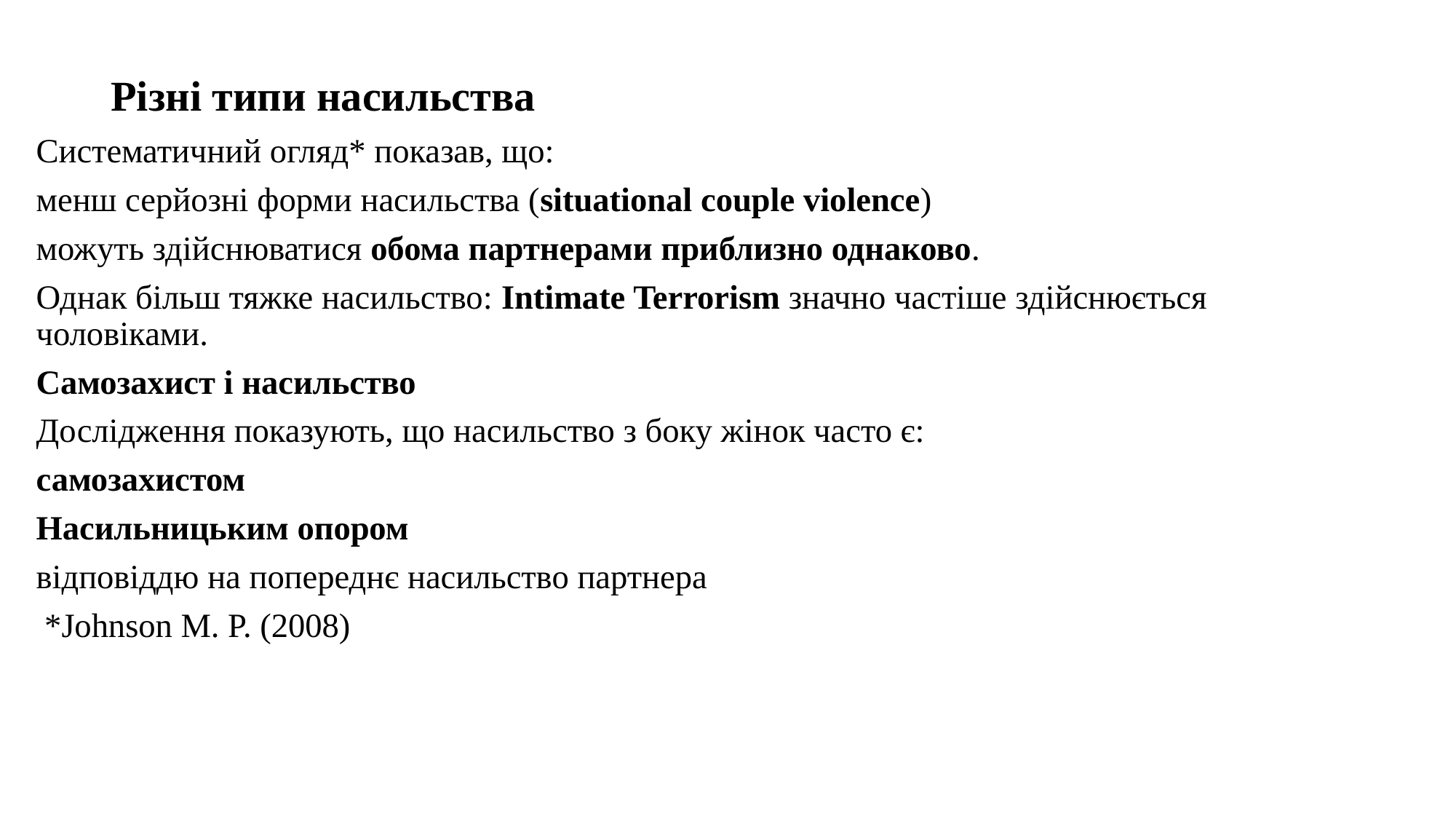

# Різні типи насильства
Систематичний огляд* показав, що:
менш серйозні форми насильства (situational couple violence)
можуть здійснюватися обома партнерами приблизно однаково.
Однак більш тяжке насильство: Intimate Terrorism значно частіше здійснюється чоловіками.
Самозахист і насильство
Дослідження показують, що насильство з боку жінок часто є:
самозахистом
Насильницьким опором
відповіддю на попереднє насильство партнера
 *Johnson M. P. (2008)